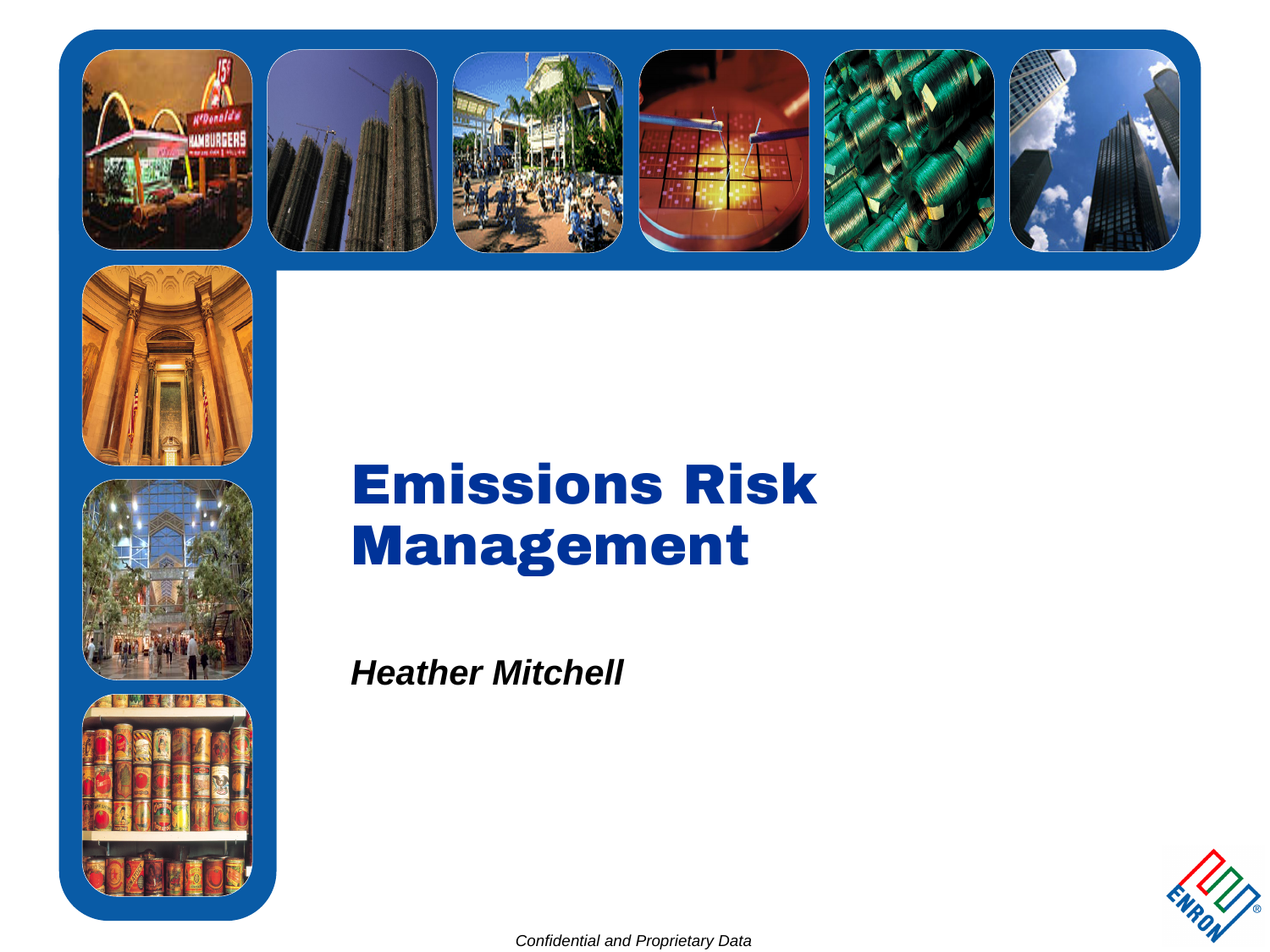

46
# Emissions Risk Management
Heather Mitchell